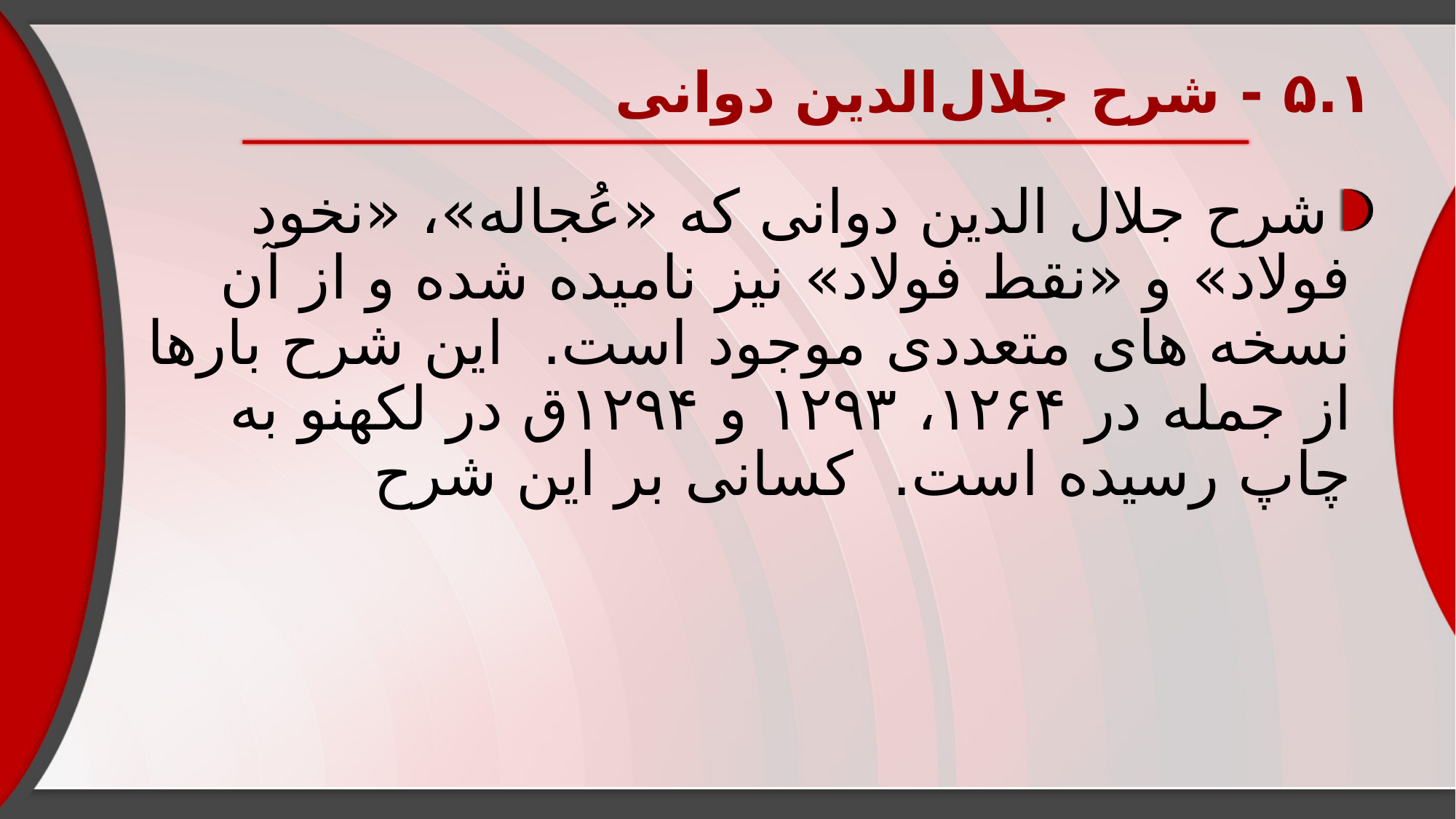

# ۵.۱ - شرح جلال‌الدین دوانی
شرح جلال الدین دوانی که «عُجاله»، «نخود فولاد» و «نقط فولاد» نیز نامیده شده و از آن نسخه های متعددی موجود است.  این شرح بارها از جمله در ۱۲۶۴، ۱۲۹۳ و ۱۲۹۴ق در لکهنو به چاپ رسیده است.  کسانی بر این شرح